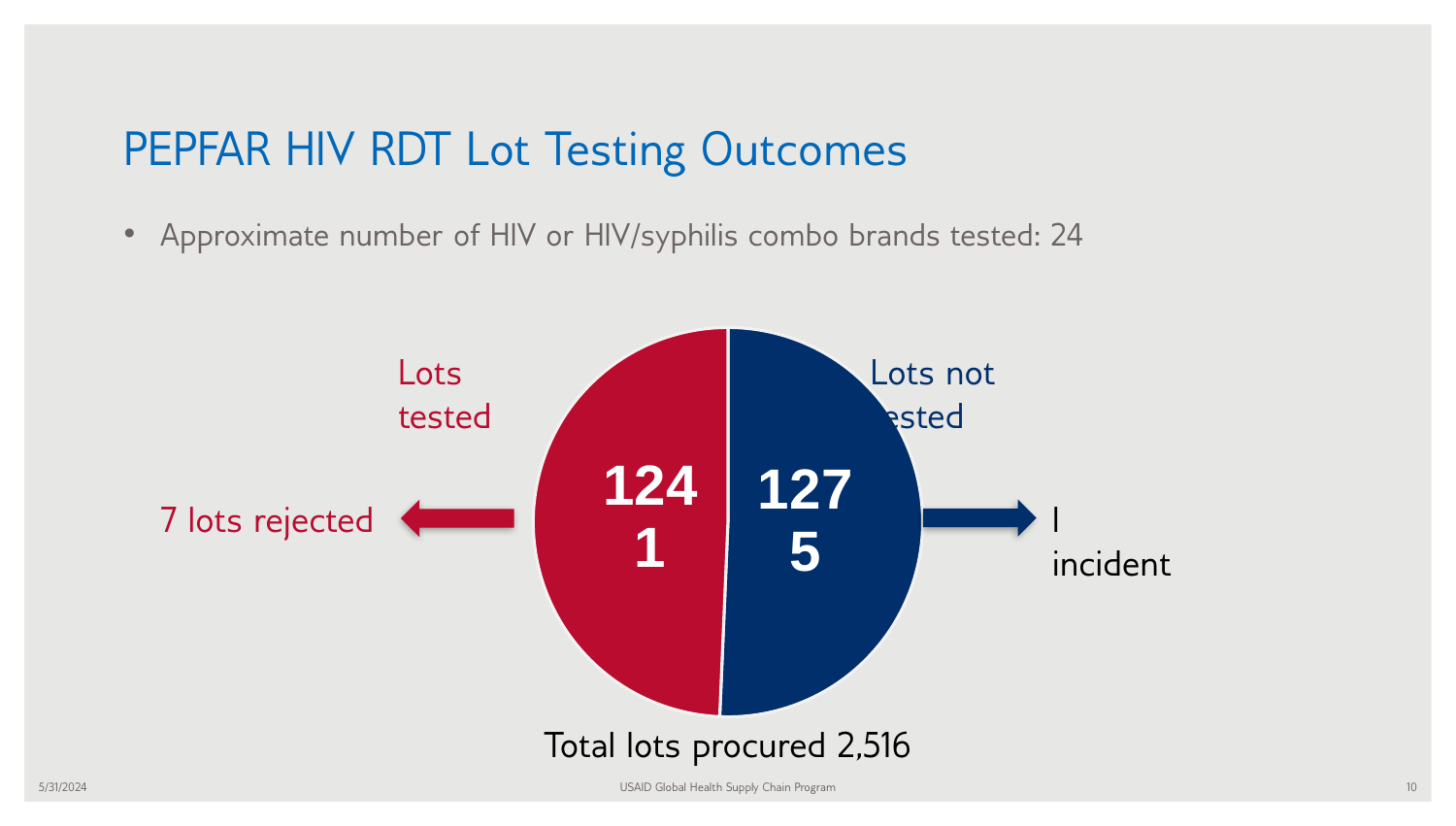

# PEPFAR HIV RDT Lot Testing Outcomes
Approximate number of HIV or HIV/syphilis combo brands tested: 24

### Chart

| Category |  |
|---|---|
| Number of lots not tested | 1275.0 |
| Number of lots tested | 1241.0 |
| Number of lots rejected | None |
| Incidents tested | None |
Lots tested
Lots not tested

I incident
7 lots rejected
Total lots procured 2,516
5/31/2024
USAID Global Health Supply Chain Program
10